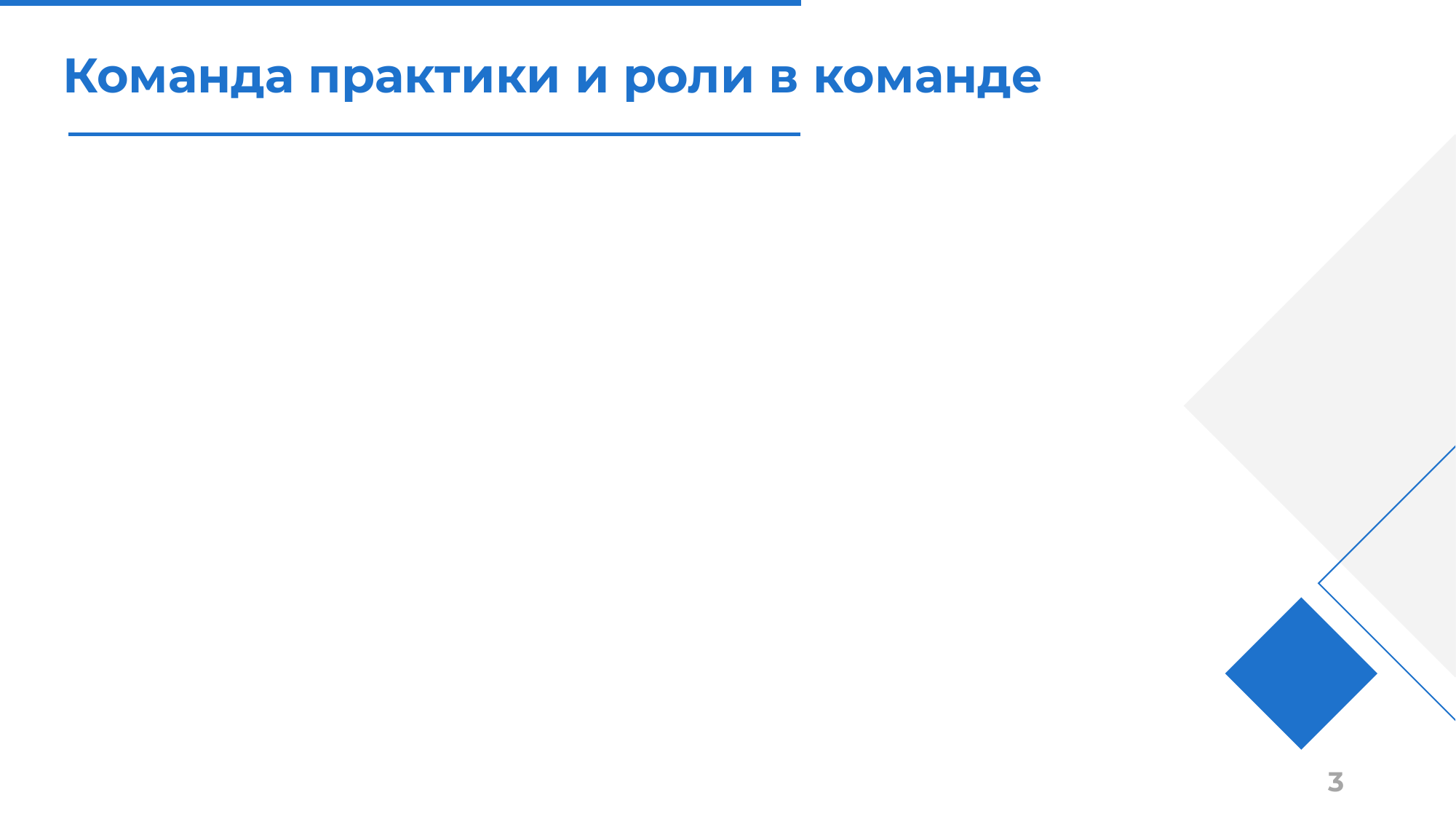

# Команда практики и роли в команде

3